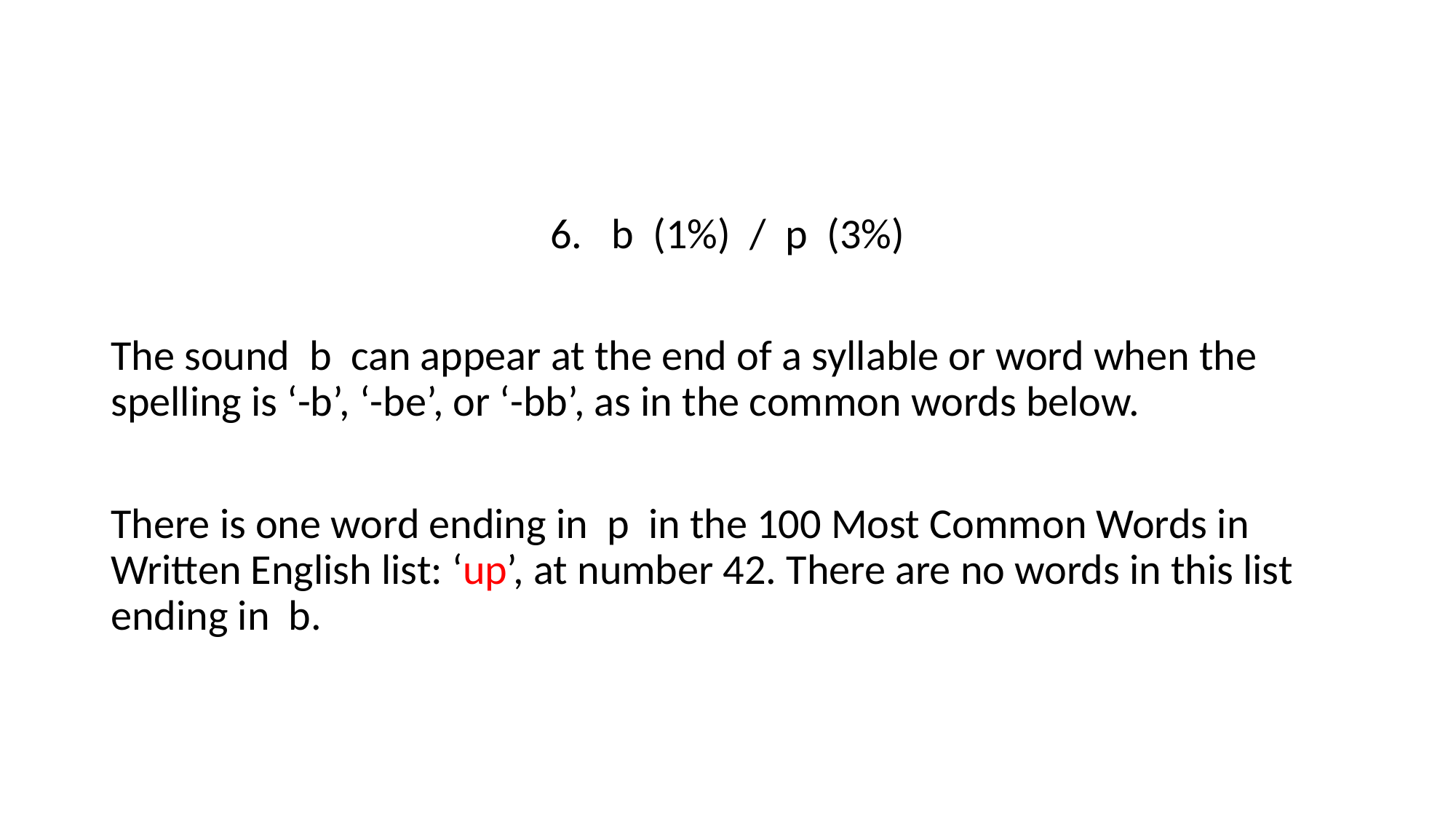

b  (1%)  /  p  (3%)

The sound  b  can appear at the end of a syllable or word when the spelling is ‘-b’, ‘-be’, or ‘-bb’, as in the common words below.

There is one word ending in  p  in the 100 Most Common Words in Written English list: ‘up’, at number 42. There are no words in this list ending in  b.